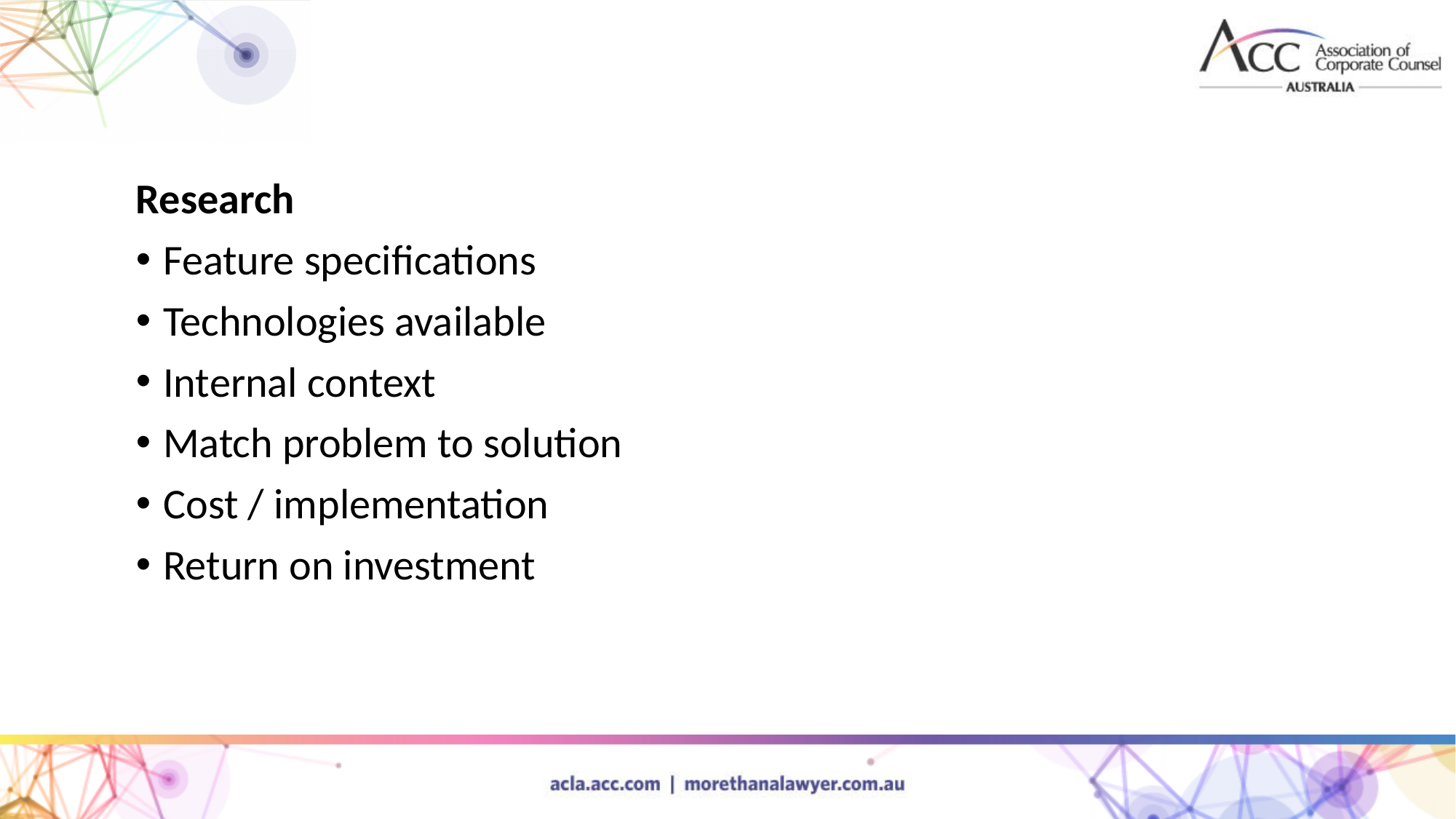

Research
Feature specifications
Technologies available
Internal context
Match problem to solution
Cost / implementation
Return on investment